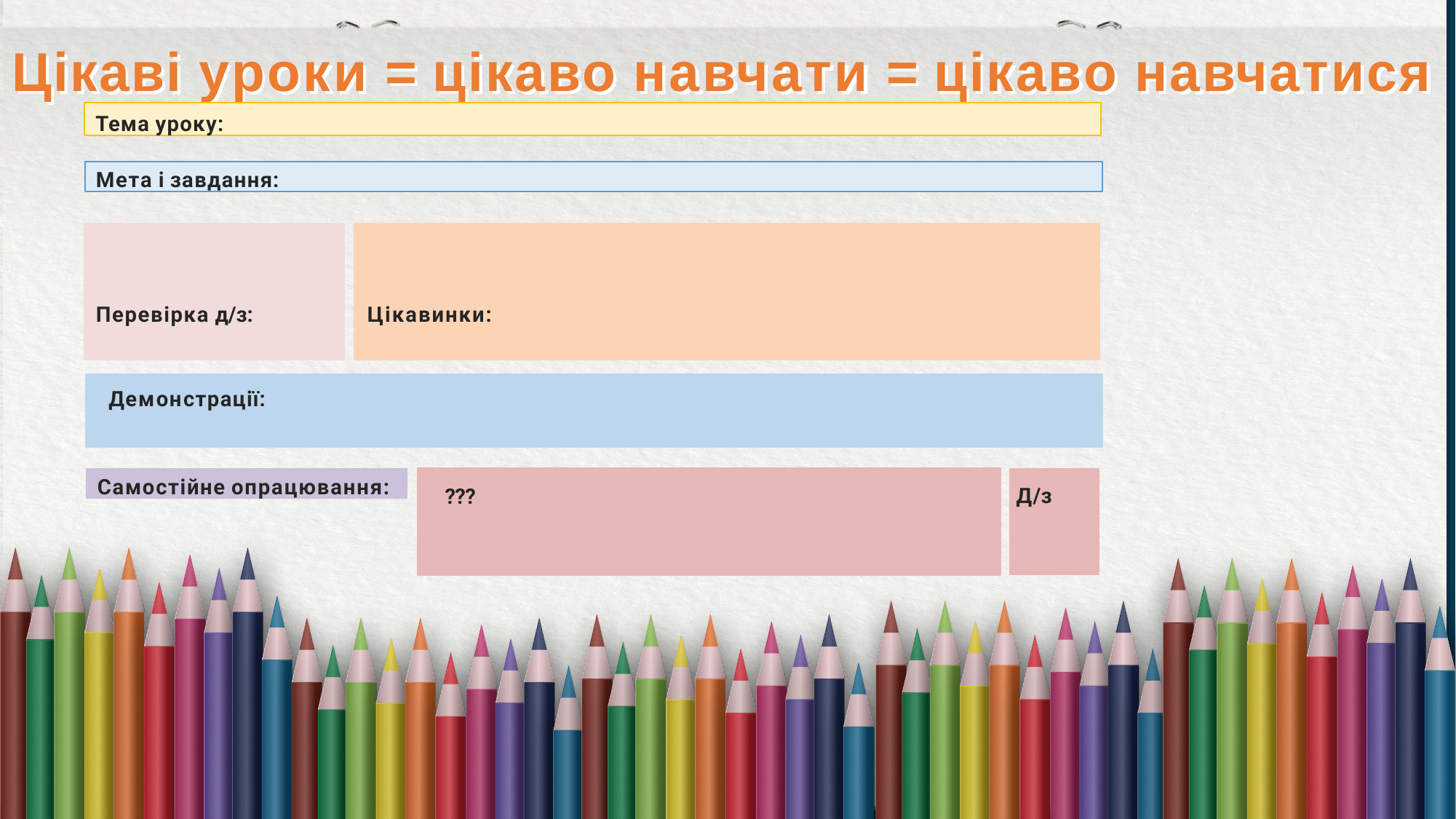

# Цікаві уроки = цікаво навчати = цікаво навчатися
Тема уроку:
Мета і завдання:

Перевірка д/з:	Цікавинки:

Демонстрації:

Самостійне опрацювання:
Д/з
???